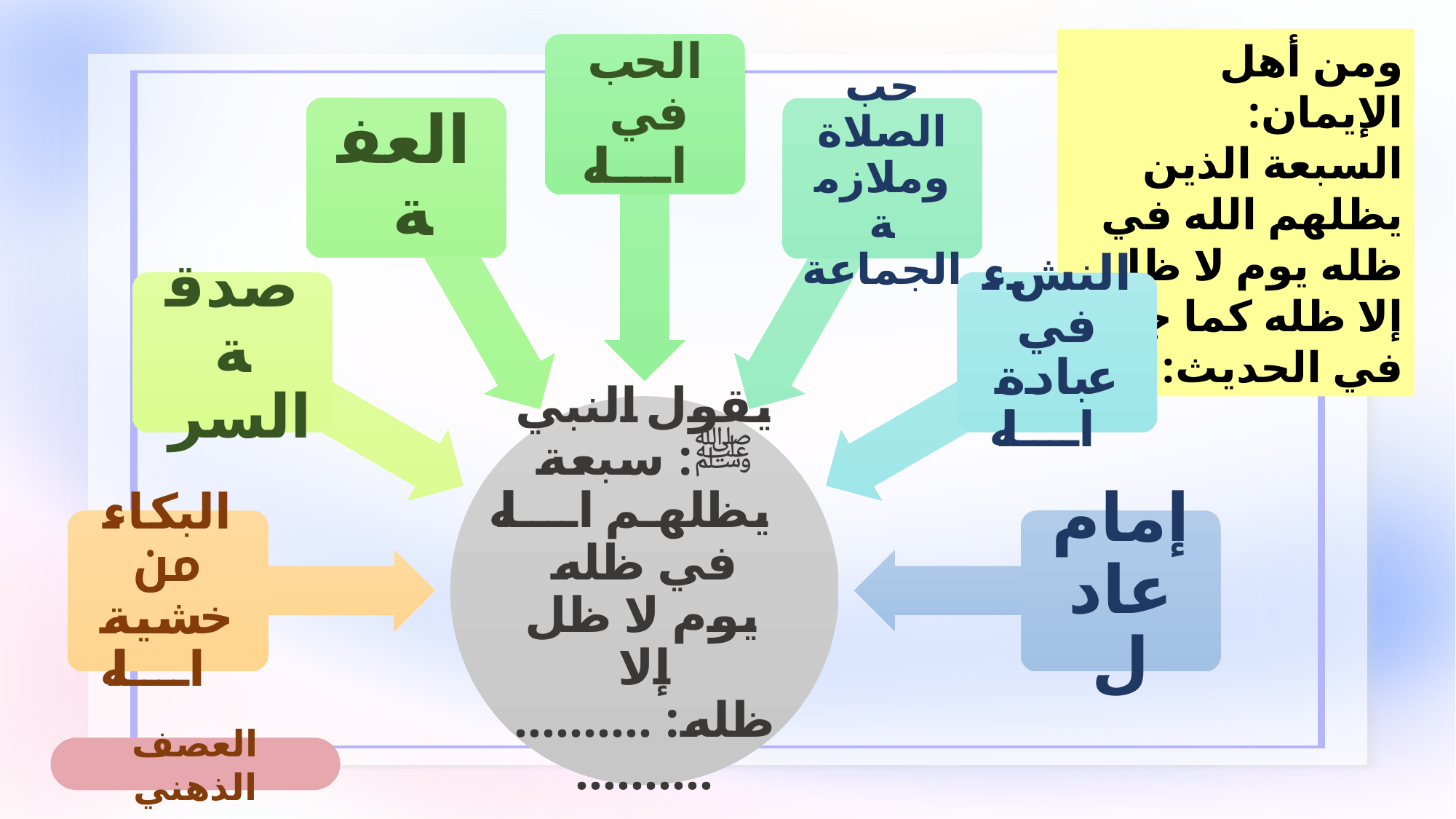

ومن أهل الإيمان:
السبعة الذين يظلهم الله في ظله يوم لا ظل إلا ظله كما جاء في الحديث:

الحب في الله
يقول النبي ﷺ: سبعة يظلهم الله في ظله يوم لا ظل إلا ظله: ....................

العفة

حب الصلاة وملازمة الجماعة

صدقة السر

النشء في عبادة الله

البكاء من خشية الله

إمام عادل
العصف الذهني